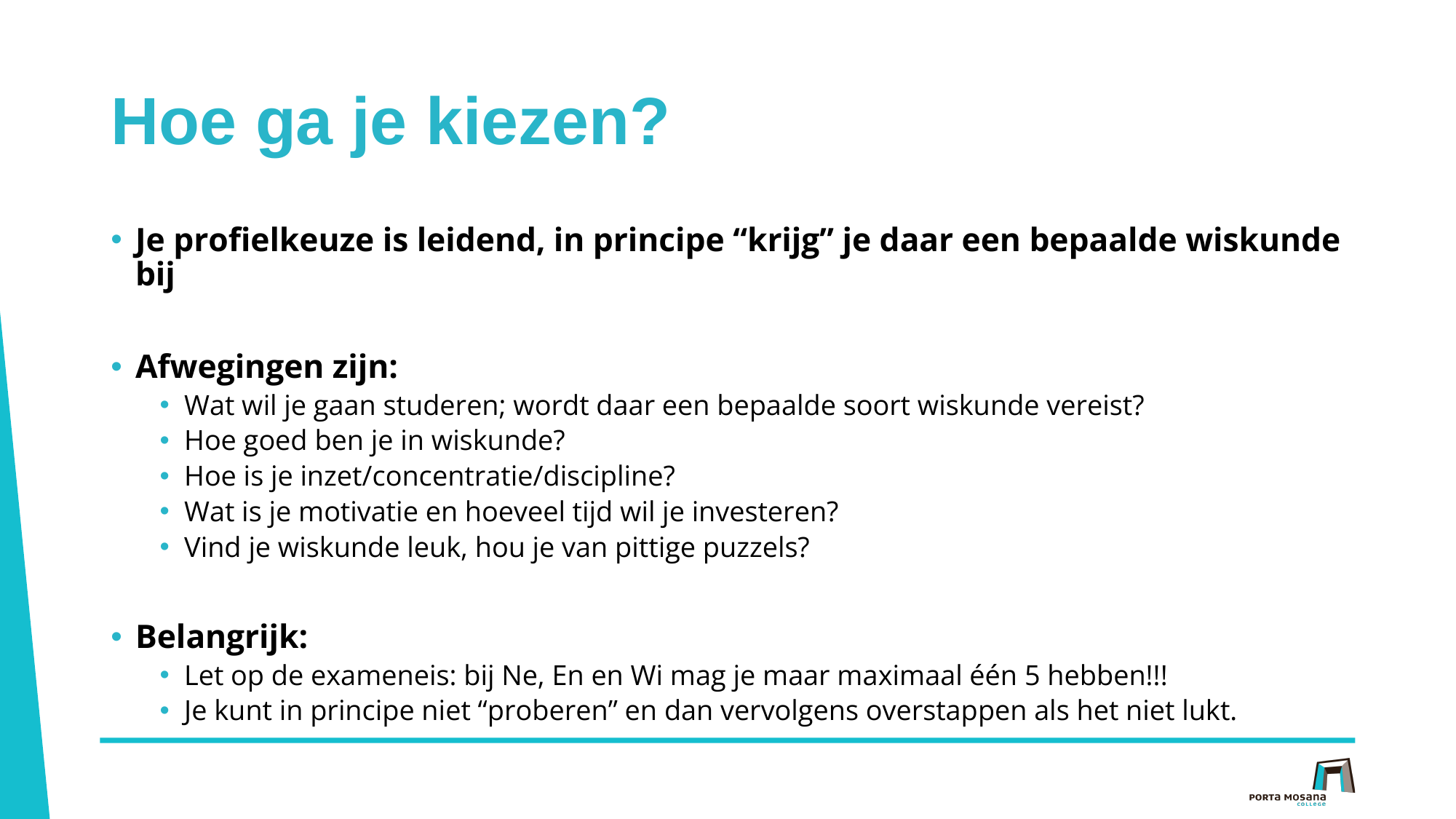

# Hoe ga je kiezen?
Je profielkeuze is leidend, in principe “krijg” je daar een bepaalde wiskunde bij

Afwegingen zijn:
Wat wil je gaan studeren; wordt daar een bepaalde soort wiskunde vereist?
Hoe goed ben je in wiskunde?
Hoe is je inzet/concentratie/discipline?
Wat is je motivatie en hoeveel tijd wil je investeren?
Vind je wiskunde leuk, hou je van pittige puzzels?

Belangrijk:
Let op de exameneis: bij Ne, En en Wi mag je maar maximaal één 5 hebben!!!
Je kunt in principe niet “proberen” en dan vervolgens overstappen als het niet lukt.